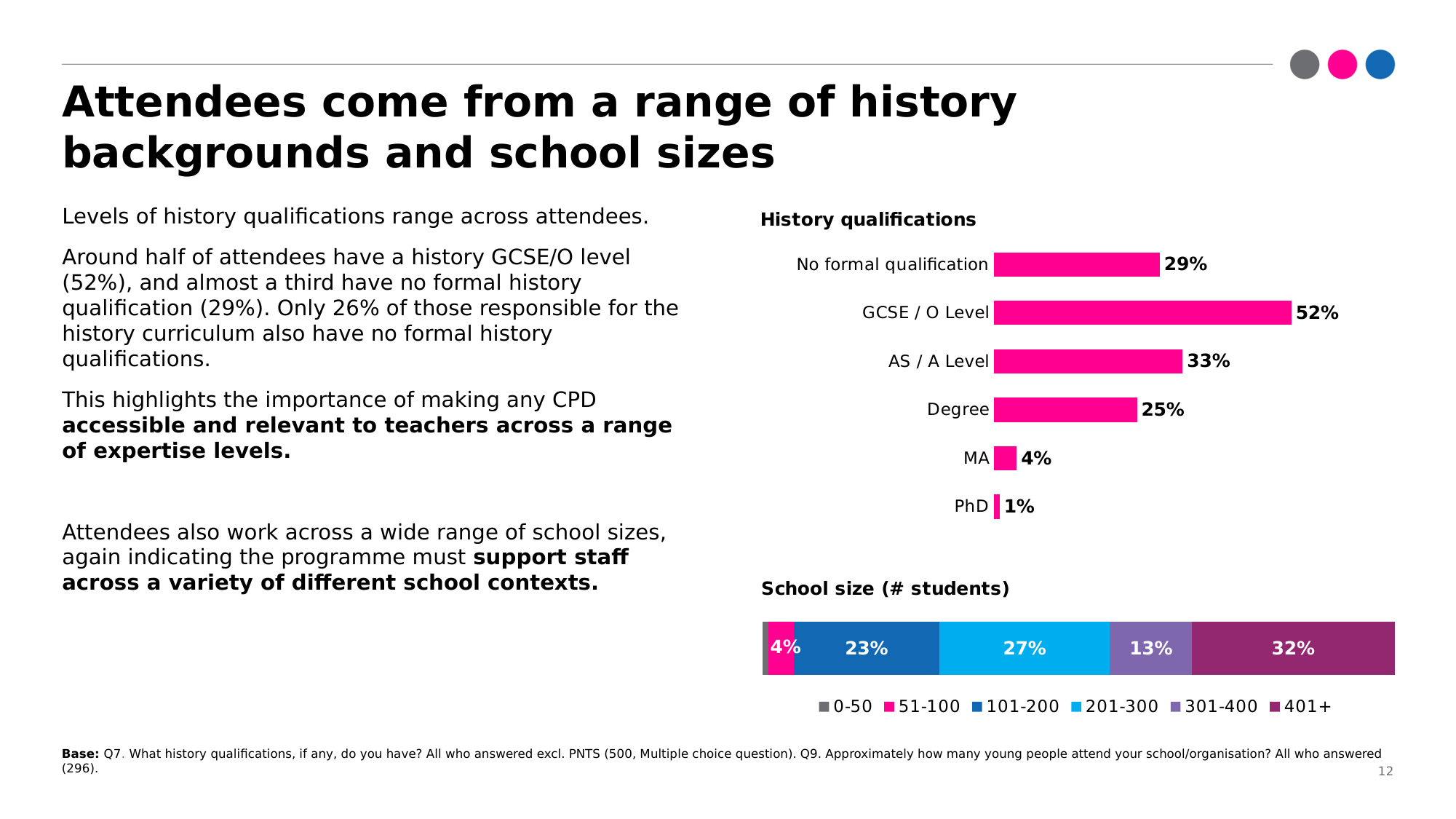

# Attendees come from a range of history backgrounds and school sizes
Levels of history qualifications range across attendees.
Around half of attendees have a history GCSE/O level (52%), and almost a third have no formal history qualification (29%). Only 26% of those responsible for the history curriculum also have no formal history qualifications.
This highlights the importance of making any CPD accessible and relevant to teachers across a range of expertise levels.

Attendees also work across a wide range of school sizes, again indicating the programme must support staff across a variety of different school contexts.

### Chart: History qualifications

| Category | teacher |
|---|---|
| No formal qualification | 0.29 |
| GCSE / O Level | 0.52 |
| AS / A Level | 0.33 |
| Degree | 0.25 |
| MA | 0.04 |
| PhD | 0.01 |

### Chart: School size (# students)

| Category | 0-50 | 51-100 | 101-200 | 201-300 | 301-400 | 401+ |
|---|---|---|---|---|---|---|
| Size | 0.01 | 0.04 | 0.23 | 0.27 | 0.13 | 0.32 |
Base: Q7. What history qualifications, if any, do you have? All who answered excl. PNTS (500, Multiple choice question). Q9. Approximately how many young people attend your school/organisation? All who answered (296).